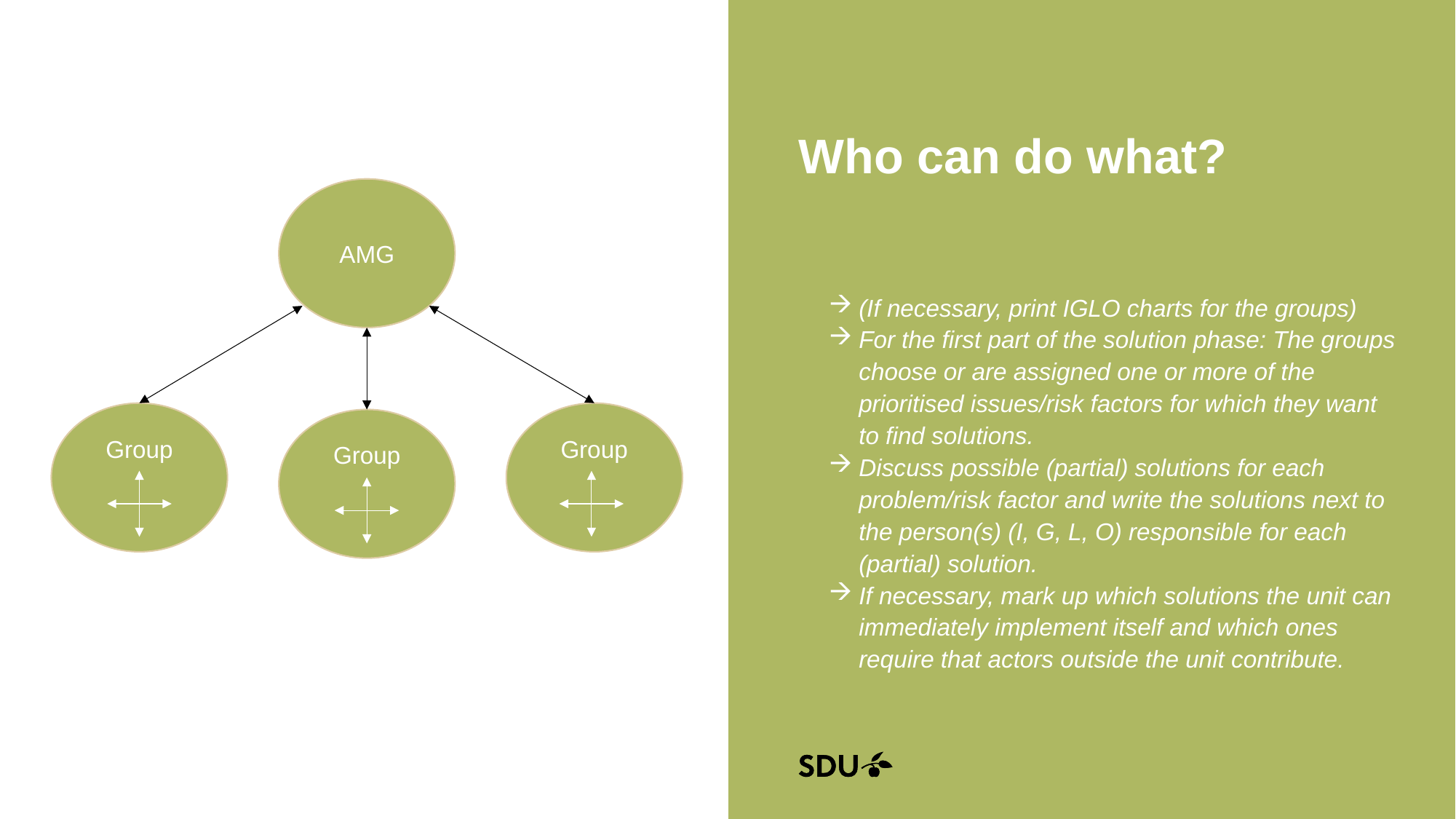

# Who can do what?
AMG
(If necessary, print IGLO charts for the groups)
For the first part of the solution phase: The groups choose or are assigned one or more of the prioritised issues/risk factors for which they want to find solutions.
Discuss possible (partial) solutions for each problem/risk factor and write the solutions next to the person(s) (I, G, L, O) responsible for each (partial) solution.
If necessary, mark up which solutions the unit can immediately implement itself and which ones require that actors outside the unit contribute.

Group

Group

Group

05/12/2024